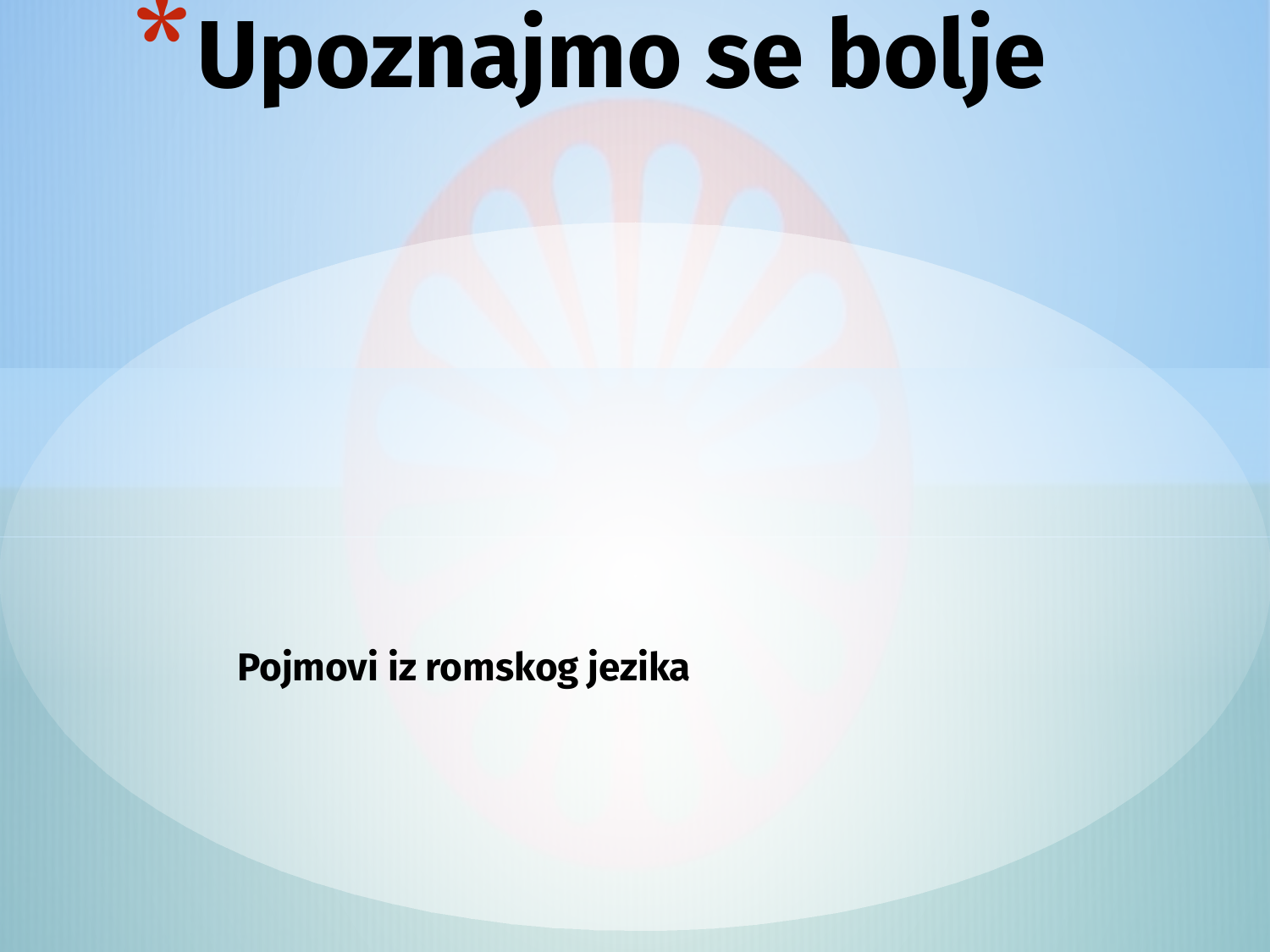

# Upoznajmo se bolje
Pojmovi iz romskog jezika